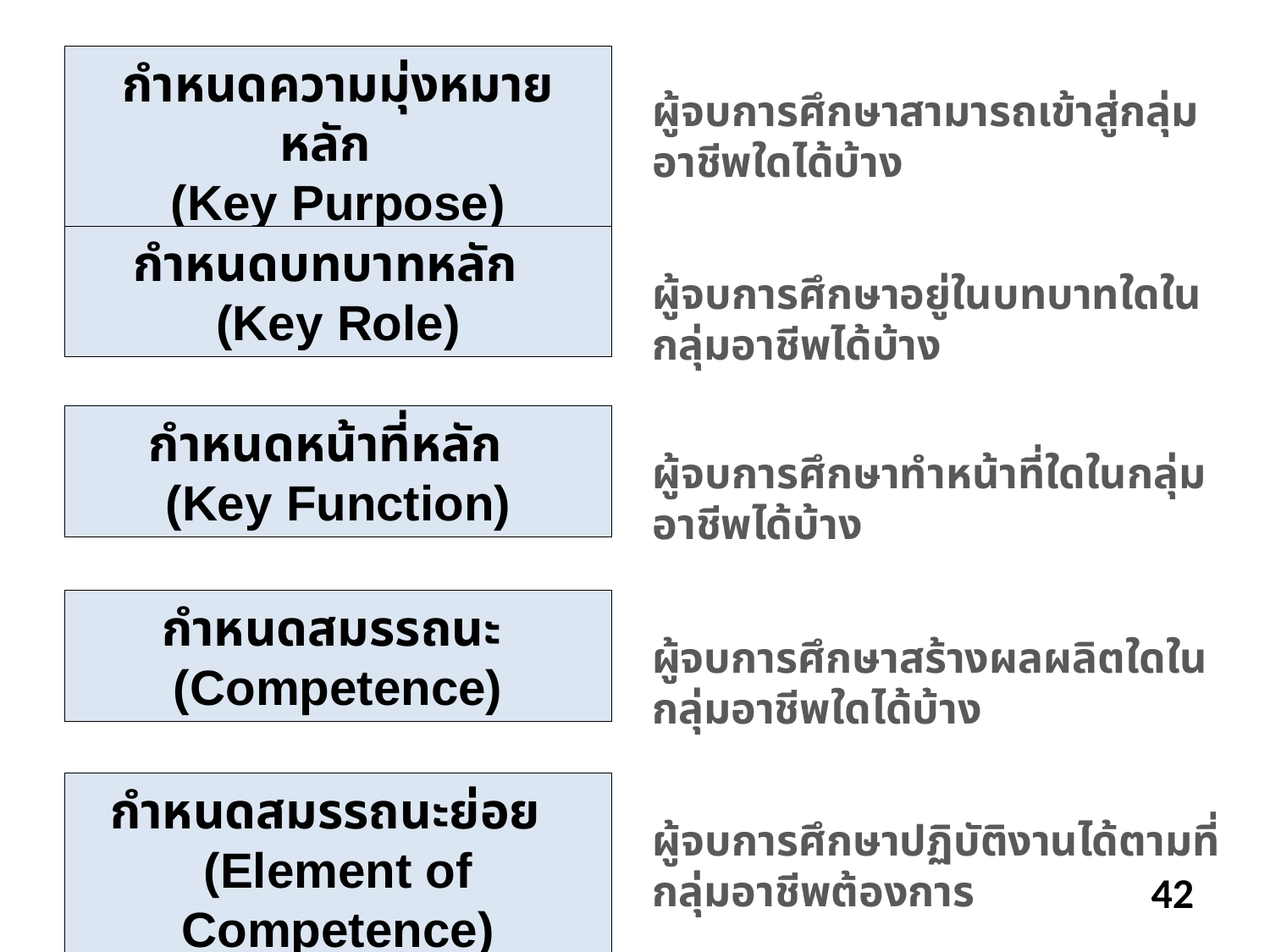

กำหนดความมุ่งหมายหลัก
(Key Purpose)
ผู้จบการศึกษาสามารถเข้าสู่กลุ่มอาชีพใดได้บ้าง
กำหนดบทบาทหลัก
(Key Role)
ผู้จบการศึกษาอยู่ในบทบาทใดในกลุ่มอาชีพได้บ้าง
กำหนดหน้าที่หลัก
(Key Function)
ผู้จบการศึกษาทำหน้าที่ใดในกลุ่มอาชีพได้บ้าง
กำหนดสมรรถนะ
(Competence)
ผู้จบการศึกษาสร้างผลผลิตใดในกลุ่มอาชีพใดได้บ้าง
กำหนดสมรรถนะย่อย
(Element of Competence)
ผู้จบการศึกษาปฏิบัติงานได้ตามที่กลุ่มอาชีพต้องการ
42